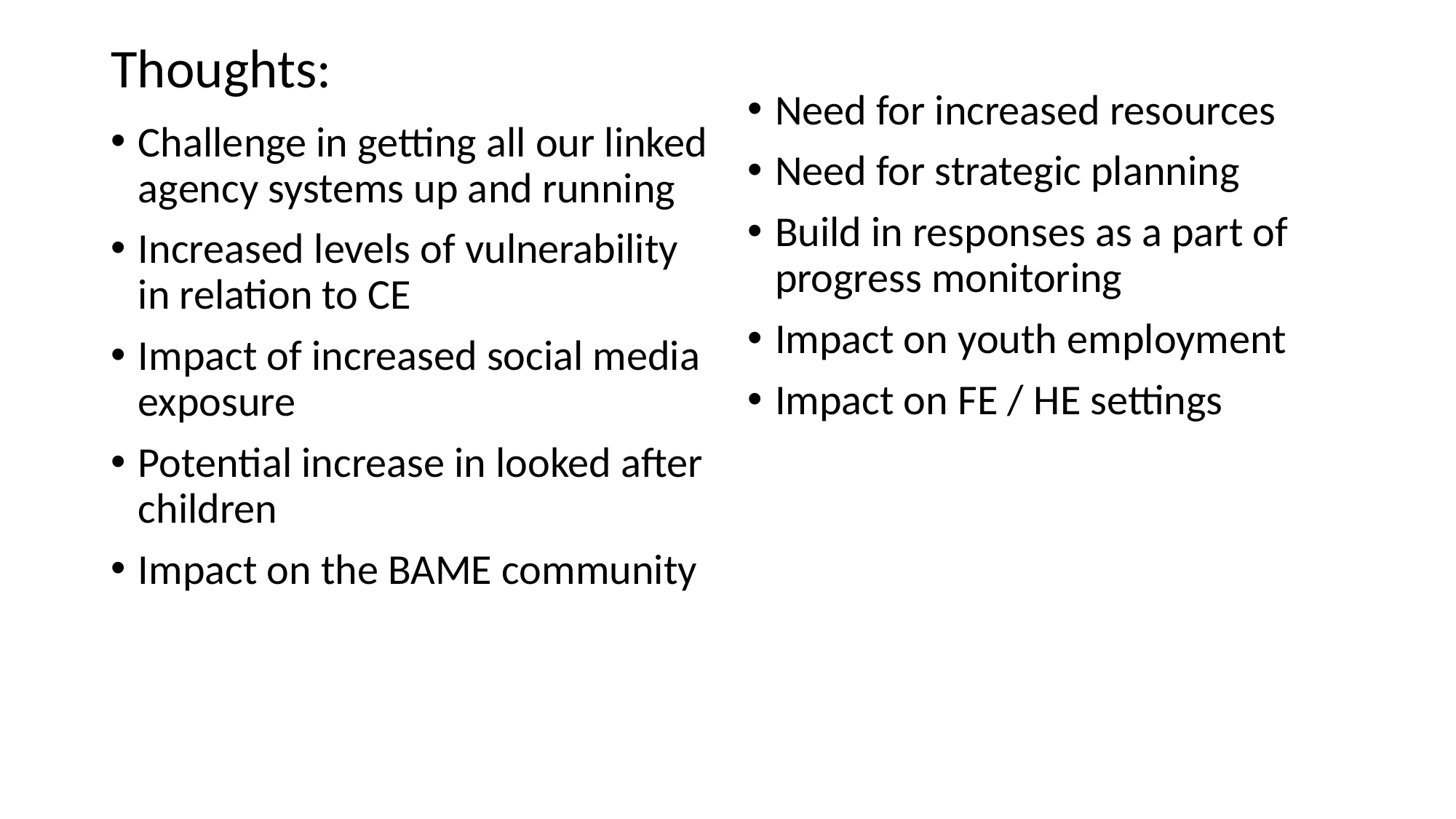

# Thoughts:
Need for increased resources
Need for strategic planning
Build in responses as a part of progress monitoring
Impact on youth employment
Impact on FE / HE settings
Challenge in getting all our linked agency systems up and running
Increased levels of vulnerability in relation to CE
Impact of increased social media exposure
Potential increase in looked after children
Impact on the BAME community